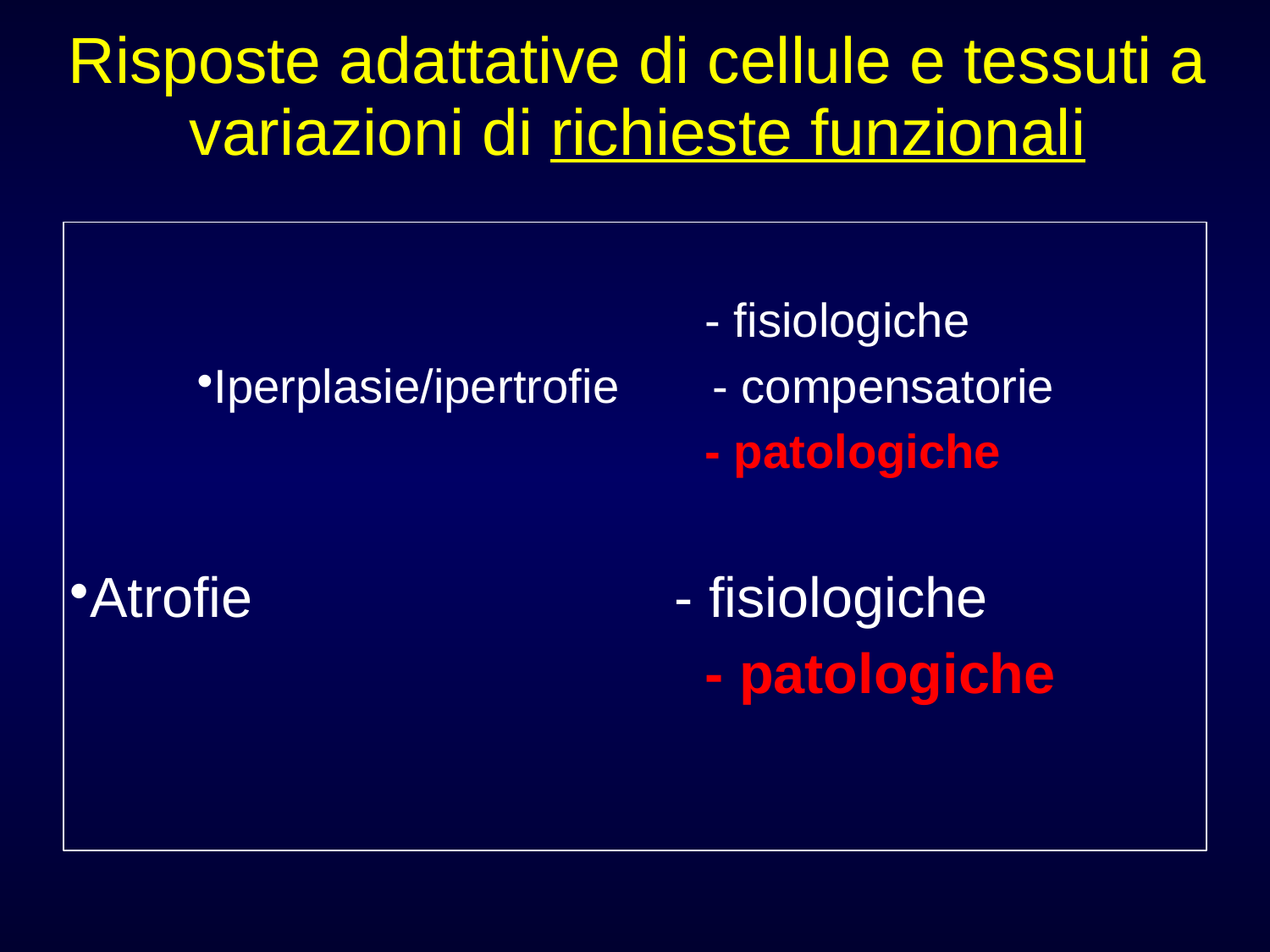

Risposte adattative di cellule e tessuti a variazioni di richieste funzionali

					- fisiologiche
Iperplasie/ipertrofie       - compensatorie
					- patologiche

Atrofie                           - fisiologiche
					- patologiche